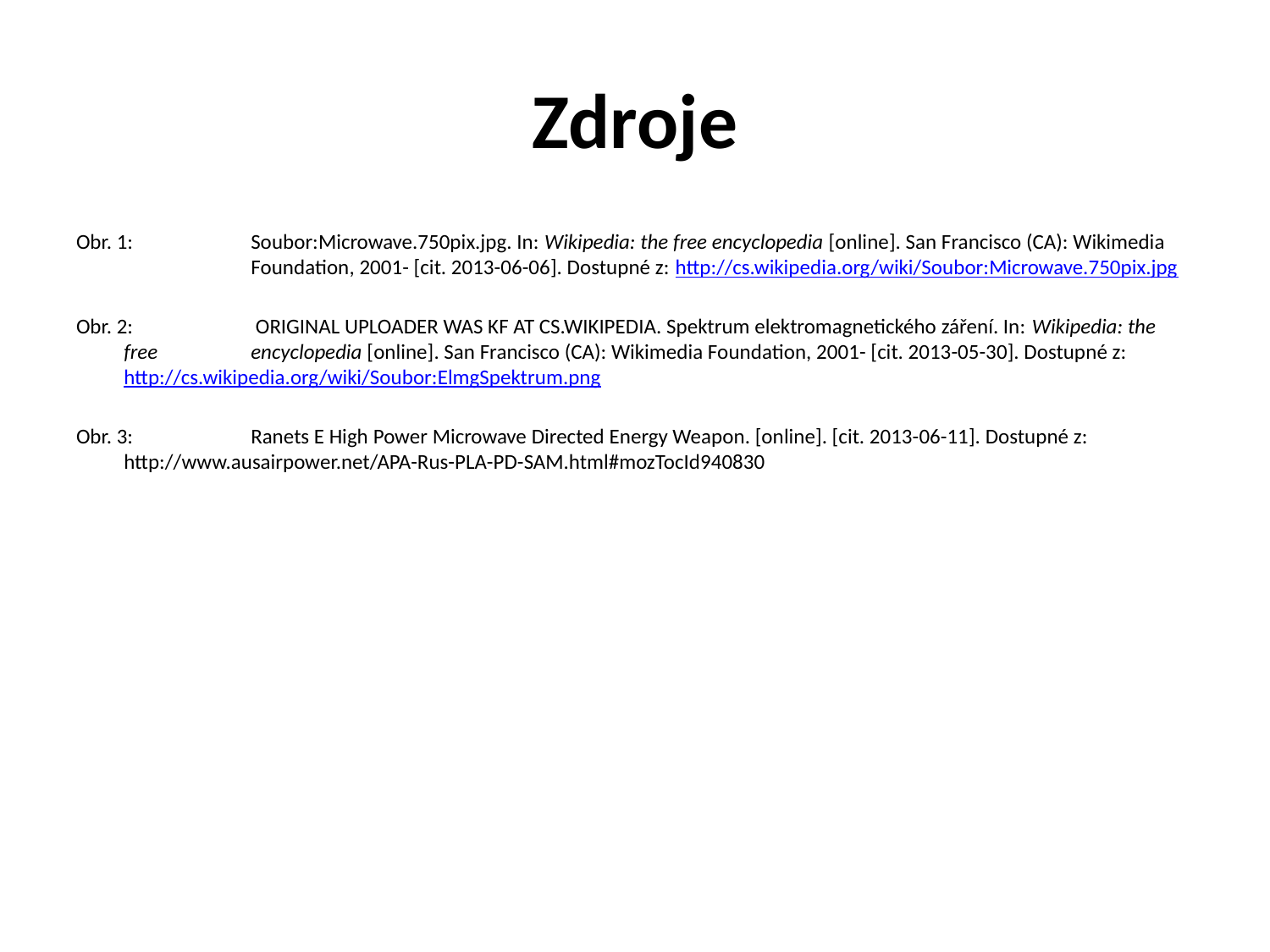

# Zdroje
Obr. 1: 	Soubor:Microwave.750pix.jpg. In: Wikipedia: the free encyclopedia [online]. San Francisco (CA): Wikimedia 	Foundation, 2001- [cit. 2013-06-06]. Dostupné z: http://cs.wikipedia.org/wiki/Soubor:Microwave.750pix.jpg

Obr. 2:	 ORIGINAL UPLOADER WAS KF AT CS.WIKIPEDIA. Spektrum elektromagnetického záření. In: Wikipedia: the free 	encyclopedia [online]. San Francisco (CA): Wikimedia Foundation, 2001- [cit. 2013-05-30]. Dostupné z: 	http://cs.wikipedia.org/wiki/Soubor:ElmgSpektrum.png

Obr. 3:	Ranets E High Power Microwave Directed Energy Weapon. [online]. [cit. 2013-06-11]. Dostupné z: 	http://www.ausairpower.net/APA-Rus-PLA-PD-SAM.html#mozTocId940830